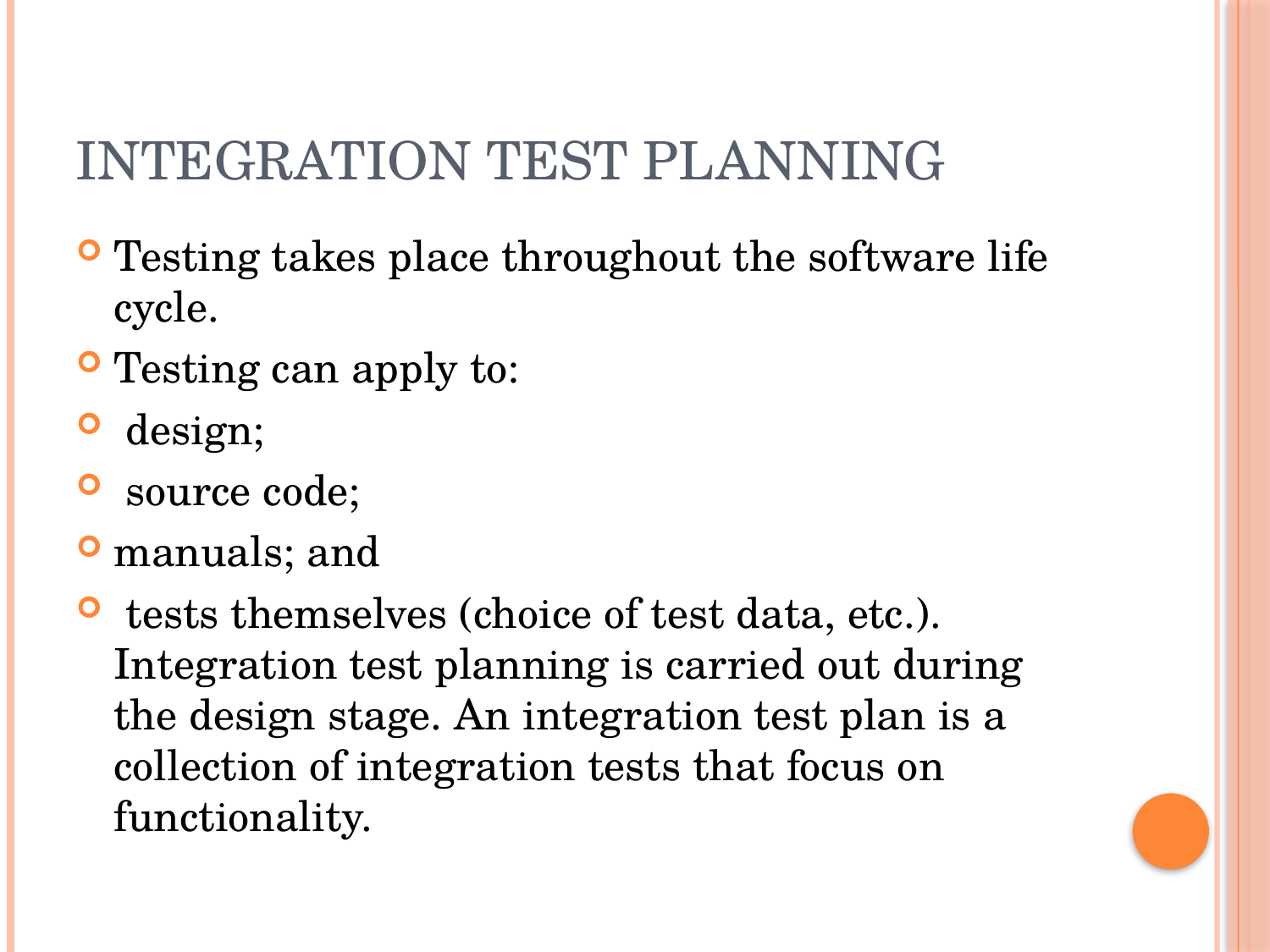

# Integration test planning
Testing takes place throughout the software life cycle.
Testing can apply to:
 design;
 source code;
manuals; and
 tests themselves (choice of test data, etc.). Integration test planning is carried out during the design stage. An integration test plan is a collection of integration tests that focus on functionality.